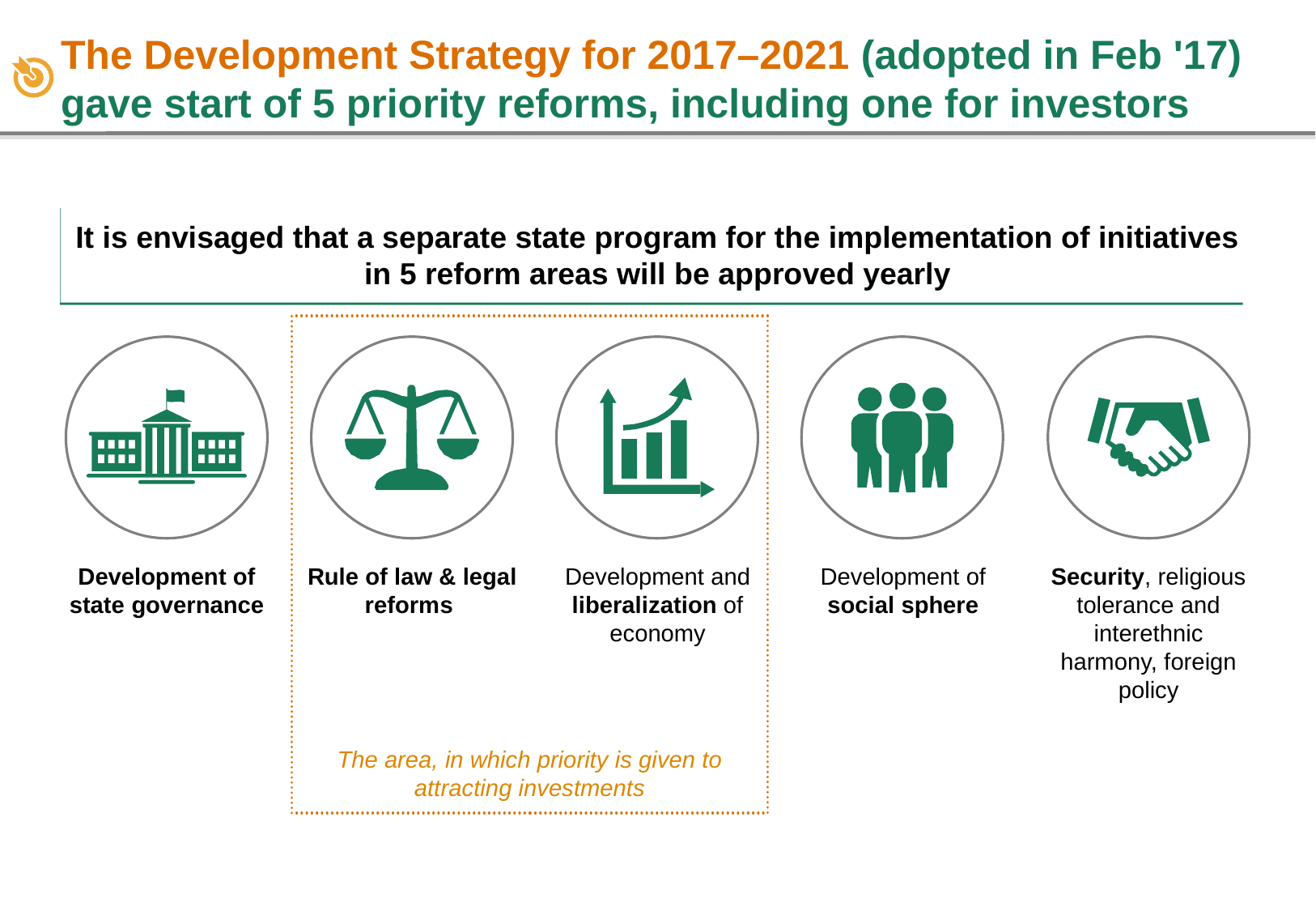

# The Development Strategy for 2017–2021 (adopted in Feb '17) gave start of 5 priority reforms, including one for investors

It is envisaged that a separate state program for the implementation of initiatives in 5 reform areas will be approved yearly
The area, in which priority is given to attracting investments

Development of state governance
Rule of law & legal reforms

Development and liberalization of economy

Development of social sphere

Security, religious tolerance and interethnic harmony, foreign policy